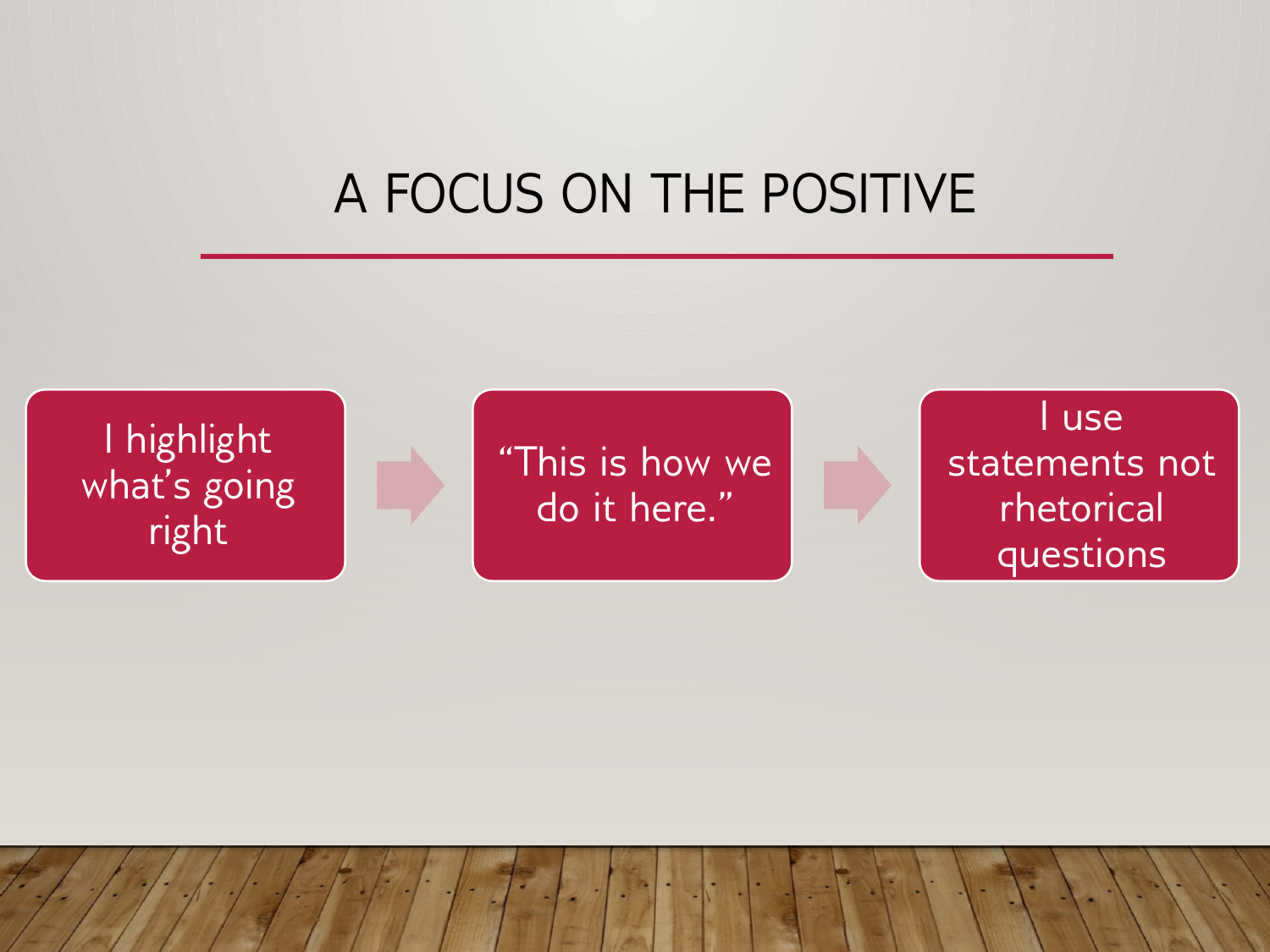

# a Focus on the positive
I highlight what’s going right

“This is how we do it here.”

I use statements not rhetorical questions